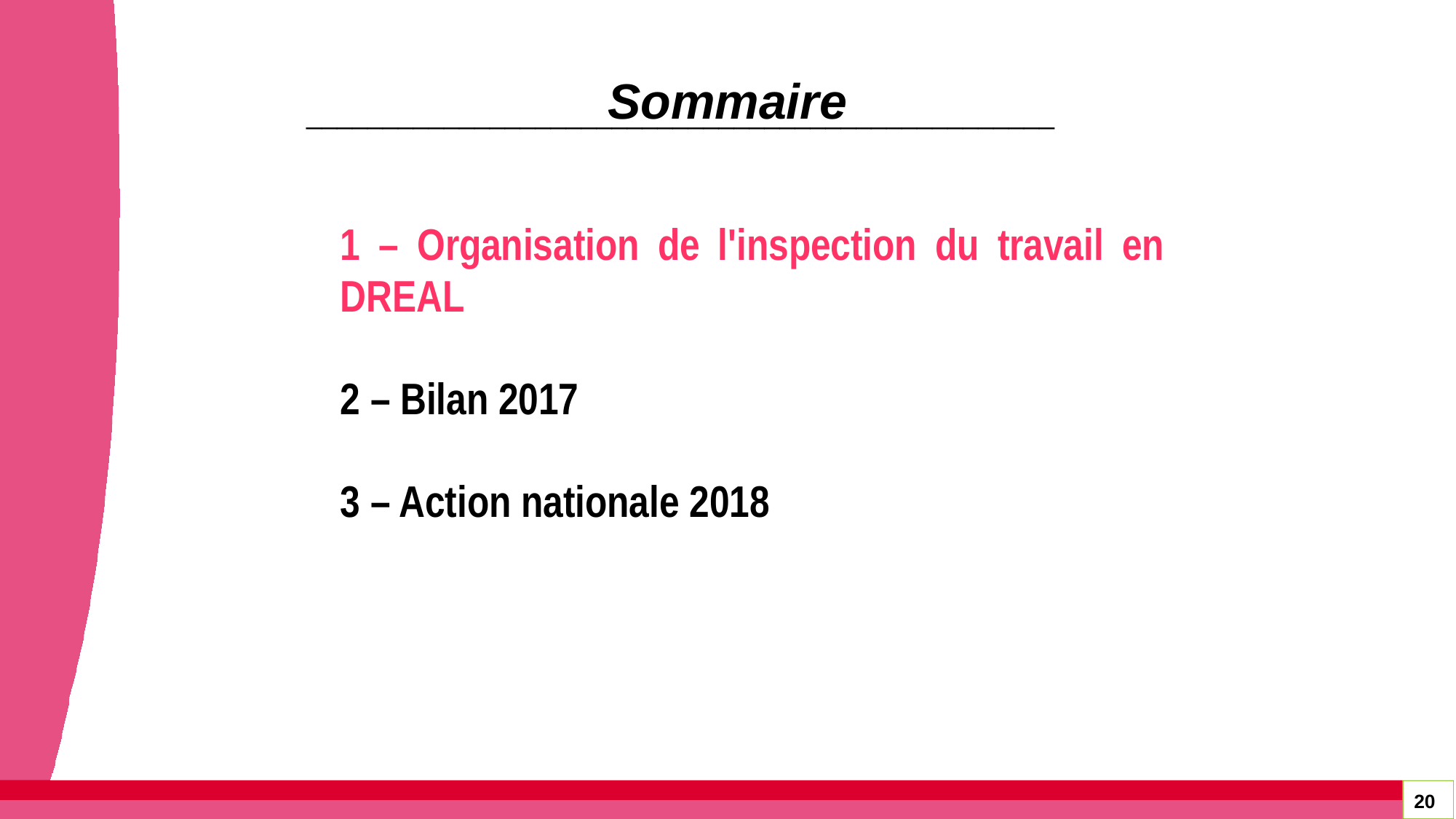

# Sommaire
_________________________________________________

1 – Organisation de l'inspection du travail en DREAL

2 – Bilan 2017

3 – Action nationale 2018

20